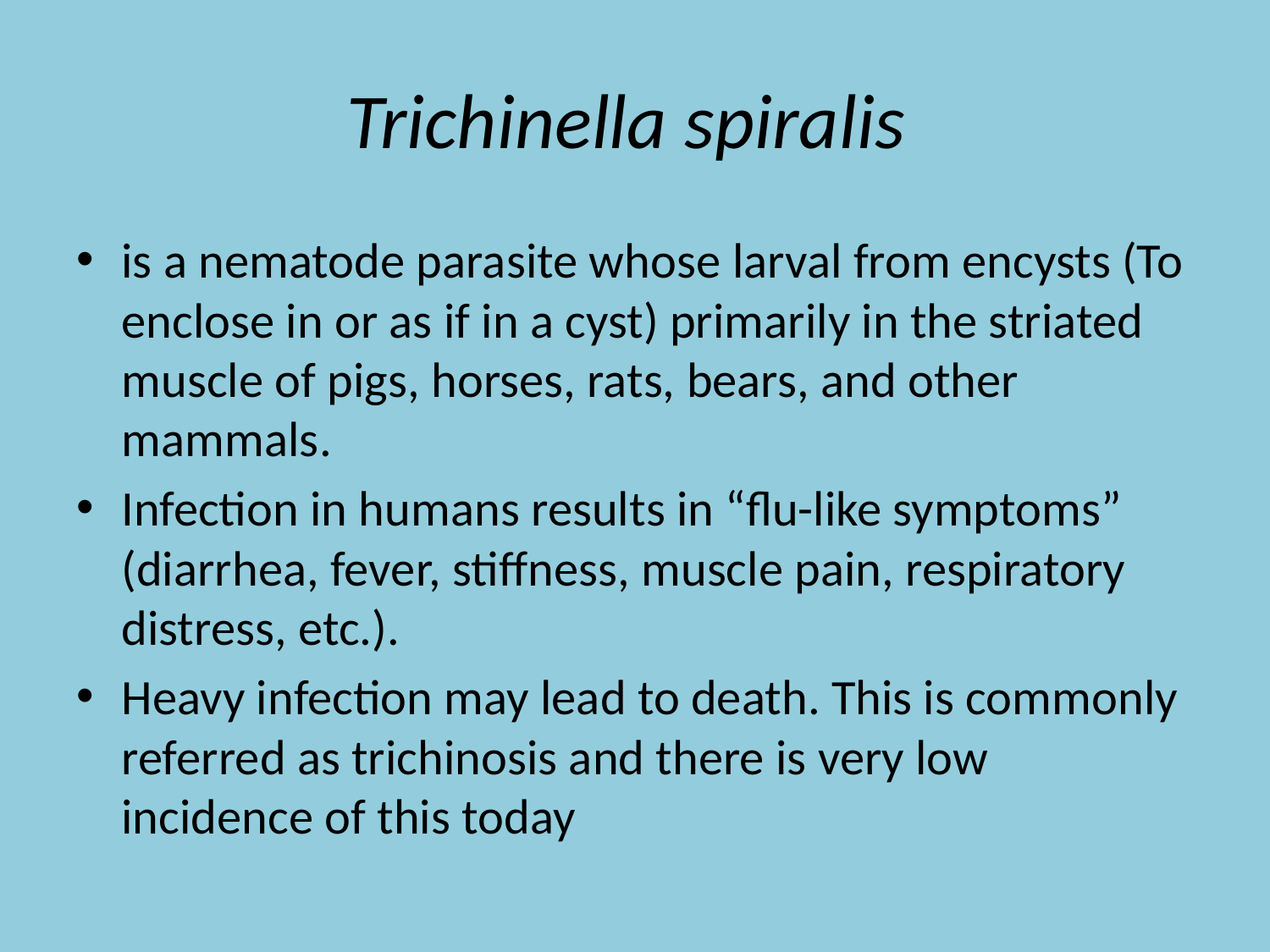

# Trichinella spiralis
is a nematode parasite whose larval from encysts (To enclose in or as if in a cyst) primarily in the striated muscle of pigs, horses, rats, bears, and other mammals.
Infection in humans results in “flu-like symptoms” (diarrhea, fever, stiffness, muscle pain, respiratory distress, etc.).
Heavy infection may lead to death. This is commonly referred as trichinosis and there is very low incidence of this today